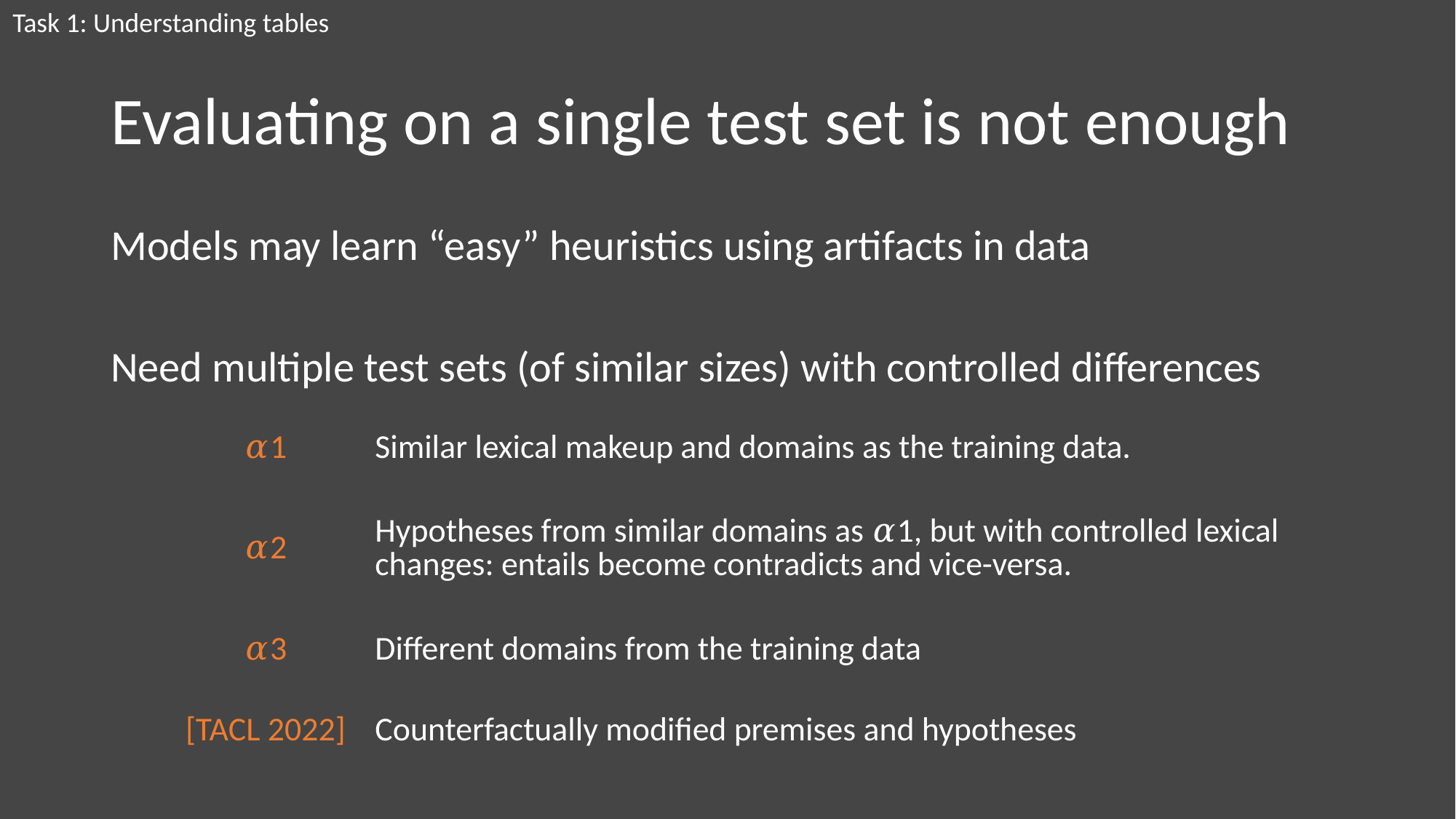

Task 1: Understanding tables
# Evaluating on a single test set is not enough
Models may learn “easy” heuristics using artifacts in data

Need multiple test sets (of similar sizes) with controlled differences

| 𝛼1 | Similar lexical makeup and domains as the training data. |
| --- | --- |
| 𝛼2 | Hypotheses from similar domains as 𝛼1, but with controlled lexical changes: entails become contradicts and vice-versa. |
| 𝛼3 | Different domains from the training data |
| [TACL 2022] | Counterfactually modified premises and hypotheses |